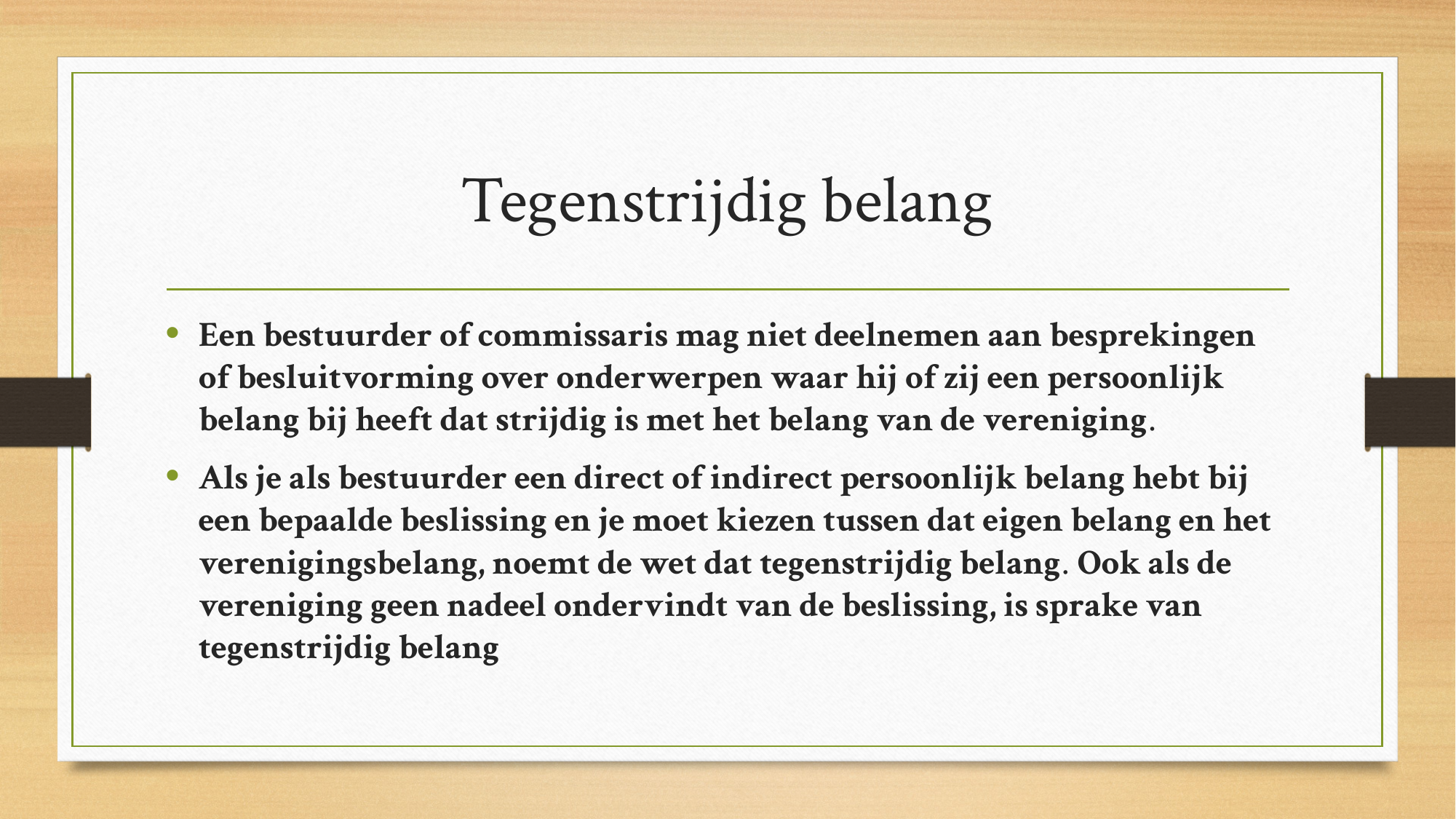

# Tegenstrijdig belang
Een bestuurder of commissaris mag niet deelnemen aan besprekingen of besluitvorming over onderwerpen waar hij of zij een persoonlijk belang bij heeft dat strijdig is met het belang van de vereniging.
Als je als bestuurder een direct of indirect persoonlijk belang hebt bij een bepaalde beslissing en je moet kiezen tussen dat eigen belang en het verenigingsbelang, noemt de wet dat tegenstrijdig belang. Ook als de vereniging geen nadeel ondervindt van de beslissing, is sprake van tegenstrijdig belang